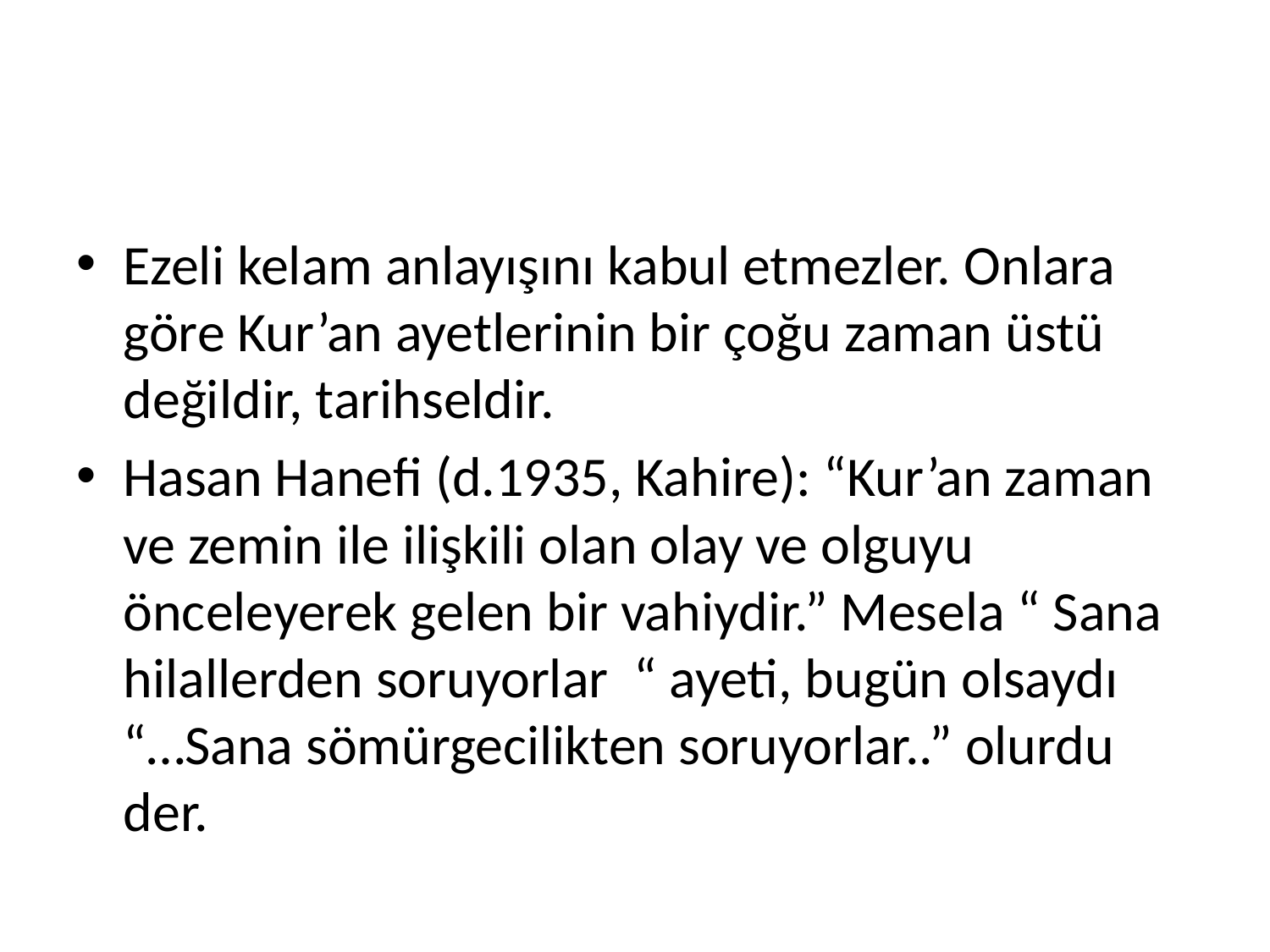

#
Ezeli kelam anlayışını kabul etmezler. Onlara göre Kur’an ayetlerinin bir çoğu zaman üstü değildir, tarihseldir.
Hasan Hanefi (d.1935, Kahire): “Kur’an zaman ve zemin ile ilişkili olan olay ve olguyu önceleyerek gelen bir vahiydir.” Mesela “ Sana hilallerden soruyorlar  “ ayeti, bugün olsaydı “…Sana sömürgecilikten soruyorlar..” olurdu der.